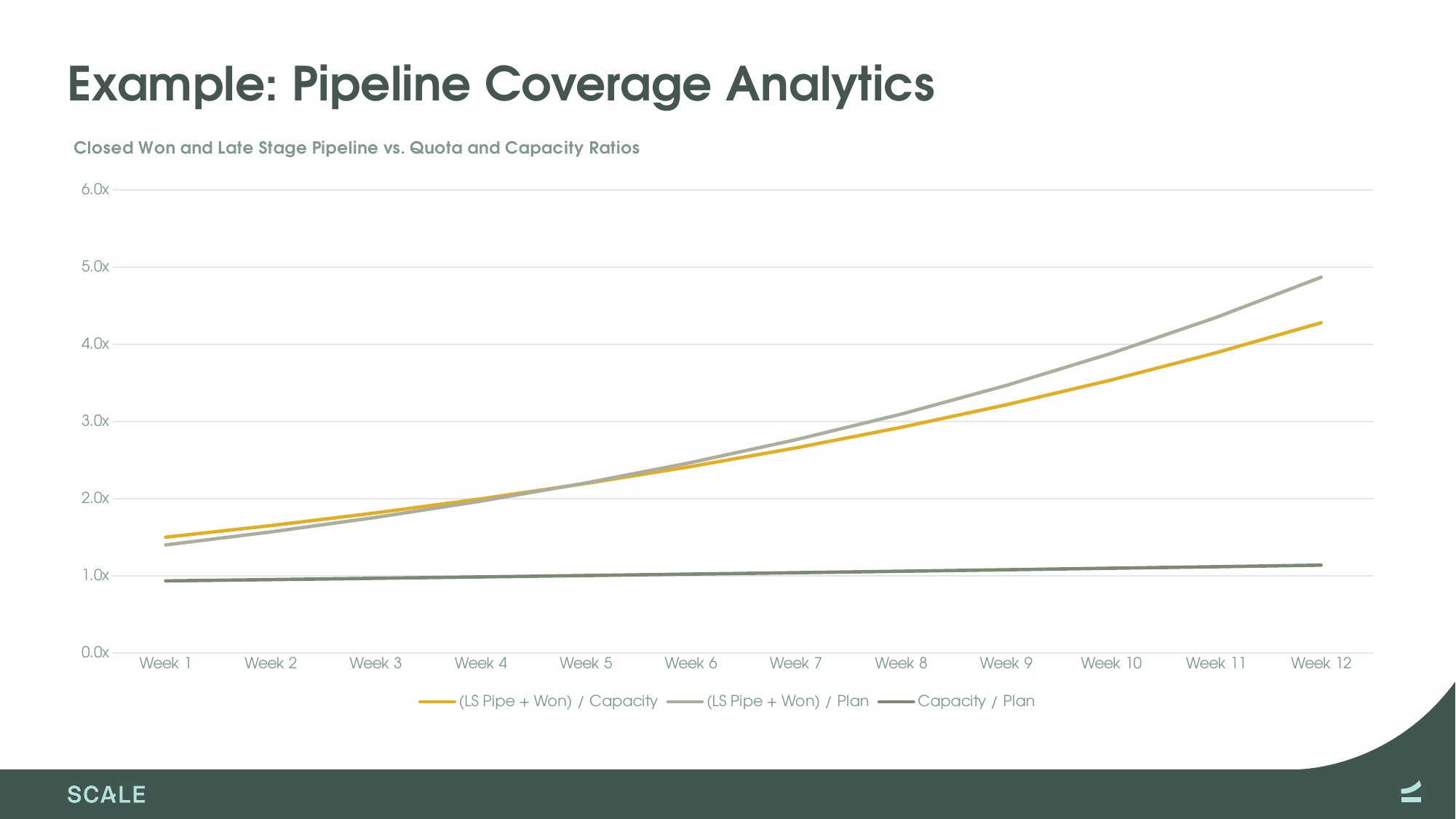

# Example: Pipeline Coverage Analytics

### Chart: Closed Won and Late Stage Pipeline vs. Quota and Capacity Ratios

| Category | (LS Pipe + Won) / Capacity | (LS Pipe + Won) / Plan | Capacity / Plan |
|---|---|---|---|
| Week 1 | 1.5 | 1.4 | 0.9333333333333332 |
| Week 2 | 1.6500000000000001 | 1.568 | 0.9503030303030303 |
| Week 3 | 1.8150000000000004 | 1.7561600000000002 | 0.9675812672176307 |
| Week 4 | 1.9965000000000006 | 1.9668992000000003 | 0.9851736538943149 |
| Week 5 | 2.1961500000000007 | 2.2029271040000005 | 1.003085902146939 |
| Week 6 | 2.415765000000001 | 2.467278356480001 | 1.0213238276405197 |
| Week 7 | 2.657341500000001 | 2.7633517592576013 | 1.0398933517794382 |
| Week 8 | 2.9230756500000017 | 3.094953970368514 | 1.0588005036299735 |
| Week 9 | 3.215383215000002 | 3.4663484468127357 | 1.0780514218777912 |
| Week 10 | 3.536921536500002 | 3.8823102604302644 | 1.097652356821024 |
| Week 11 | 3.8906136901500026 | 4.348187491681896 | 1.1176096723995879 |
| Week 12 | 4.279675059165003 | 4.869969990683725 | 1.1379298482613989 |